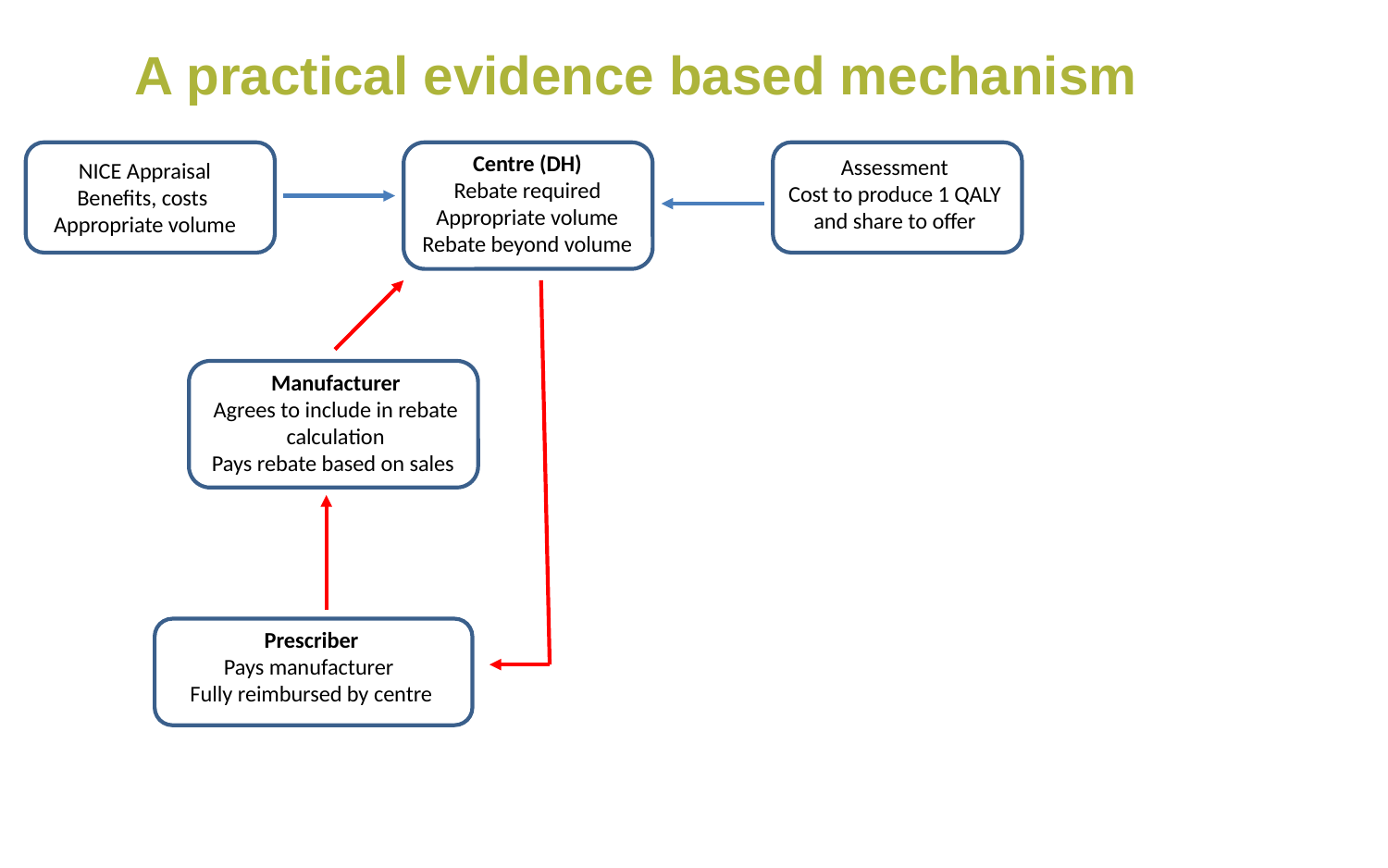

A practical evidence based mechanism

Centre (DH)
Rebate required
Appropriate volume
Rebate beyond volume

Assessment
Cost to produce 1 QALY and share to offer
NICE Appraisal
Benefits, costs
Appropriate volume

Manufacturer
Agrees to include in rebate calculation
Pays rebate based on sales

Prescriber
Pays manufacturer
Fully reimbursed by centre